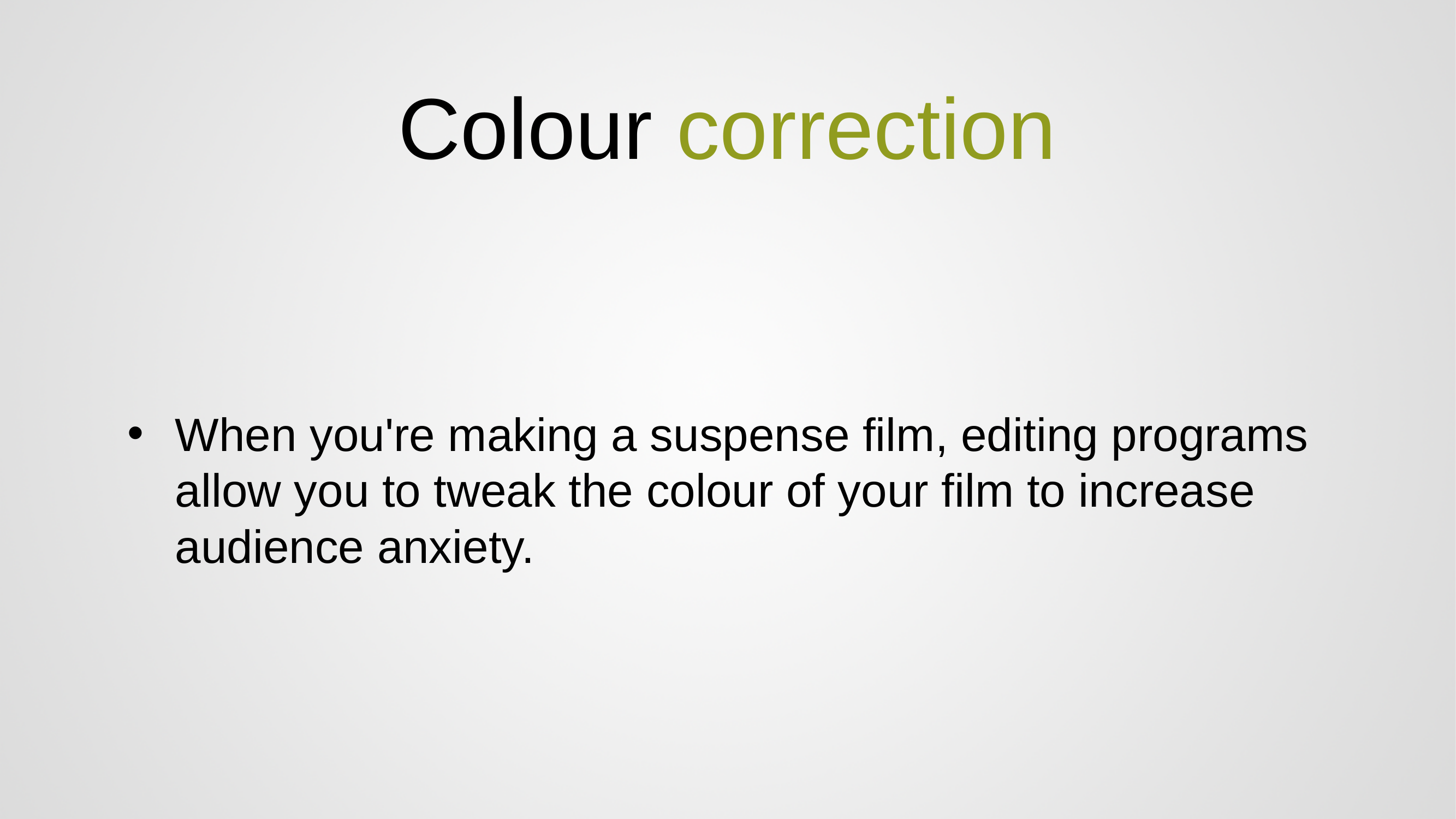

# Colour correction
When you're making a suspense film, editing programs allow you to tweak the colour of your film to increase audience anxiety.